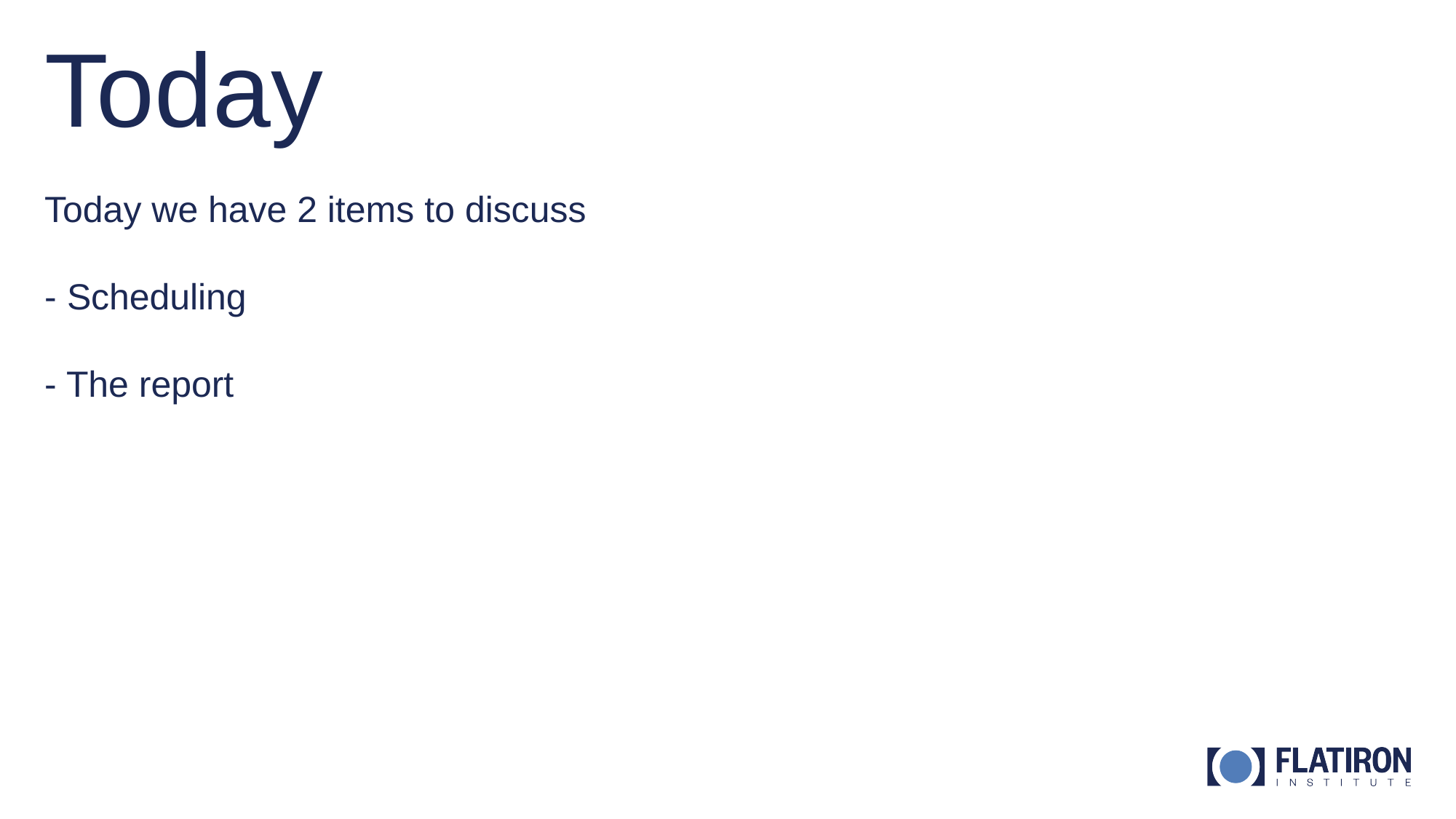

# Today

Today we have 2 items to discuss

- Scheduling

- The report